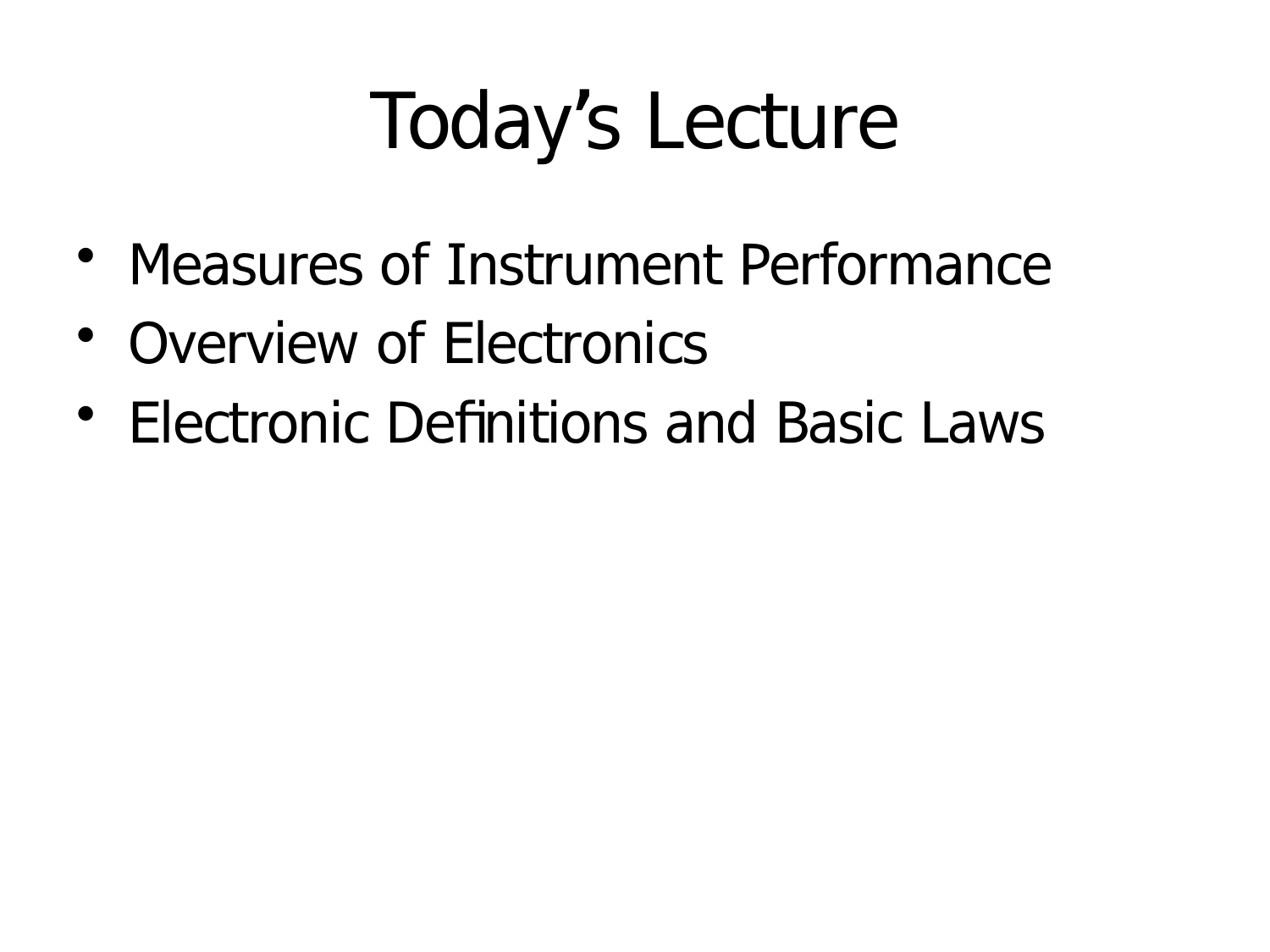

Today’s Lecture
Measures of Instrument Performance
Overview of Electronics
Electronic Definitions and Basic Laws